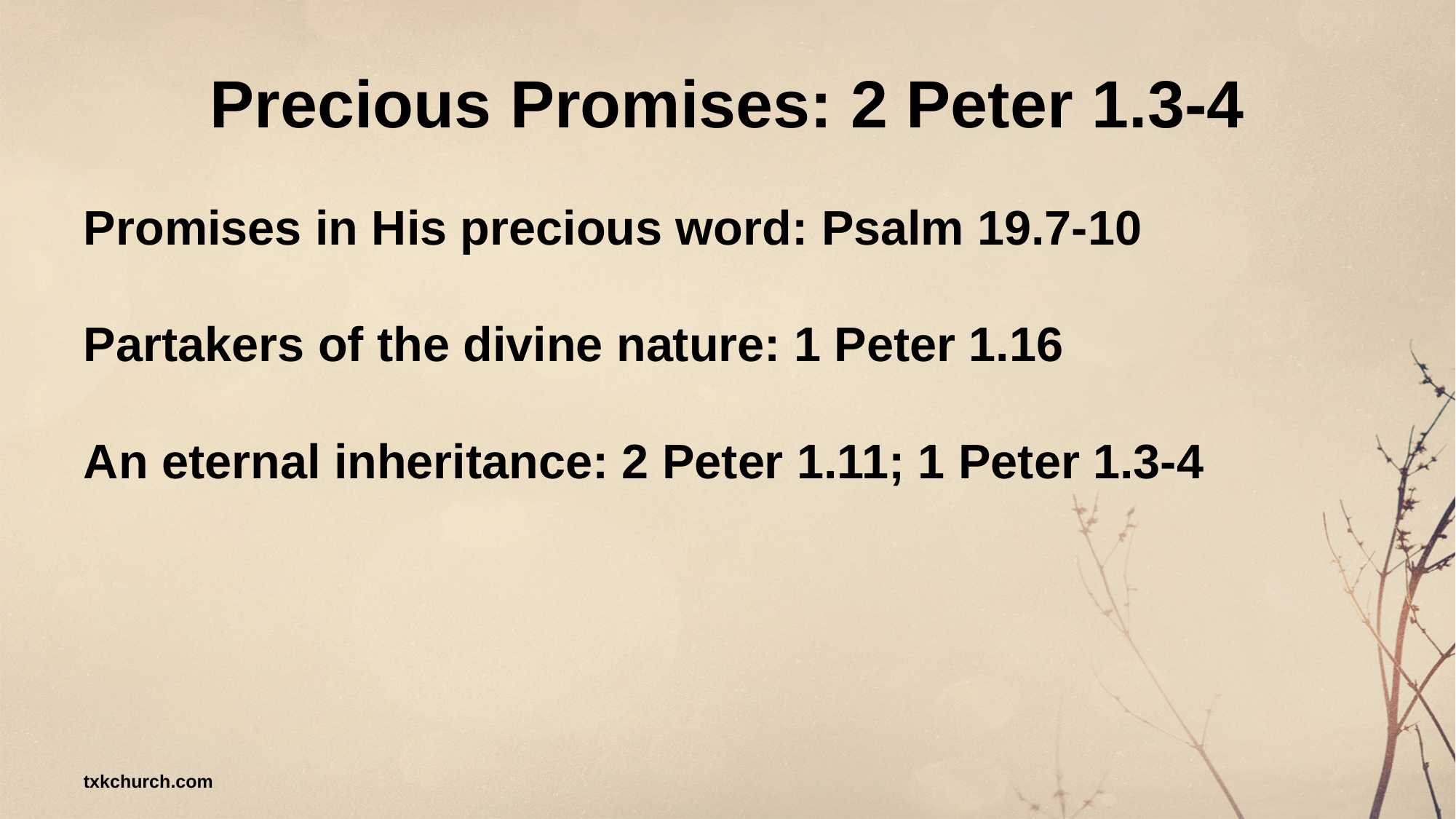

# Precious Promises: 2 Peter 1.3-4
Promises in His precious word: Psalm 19.7-10

Partakers of the divine nature: 1 Peter 1.16

An eternal inheritance: 2 Peter 1.11; 1 Peter 1.3-4
txkchurch.com